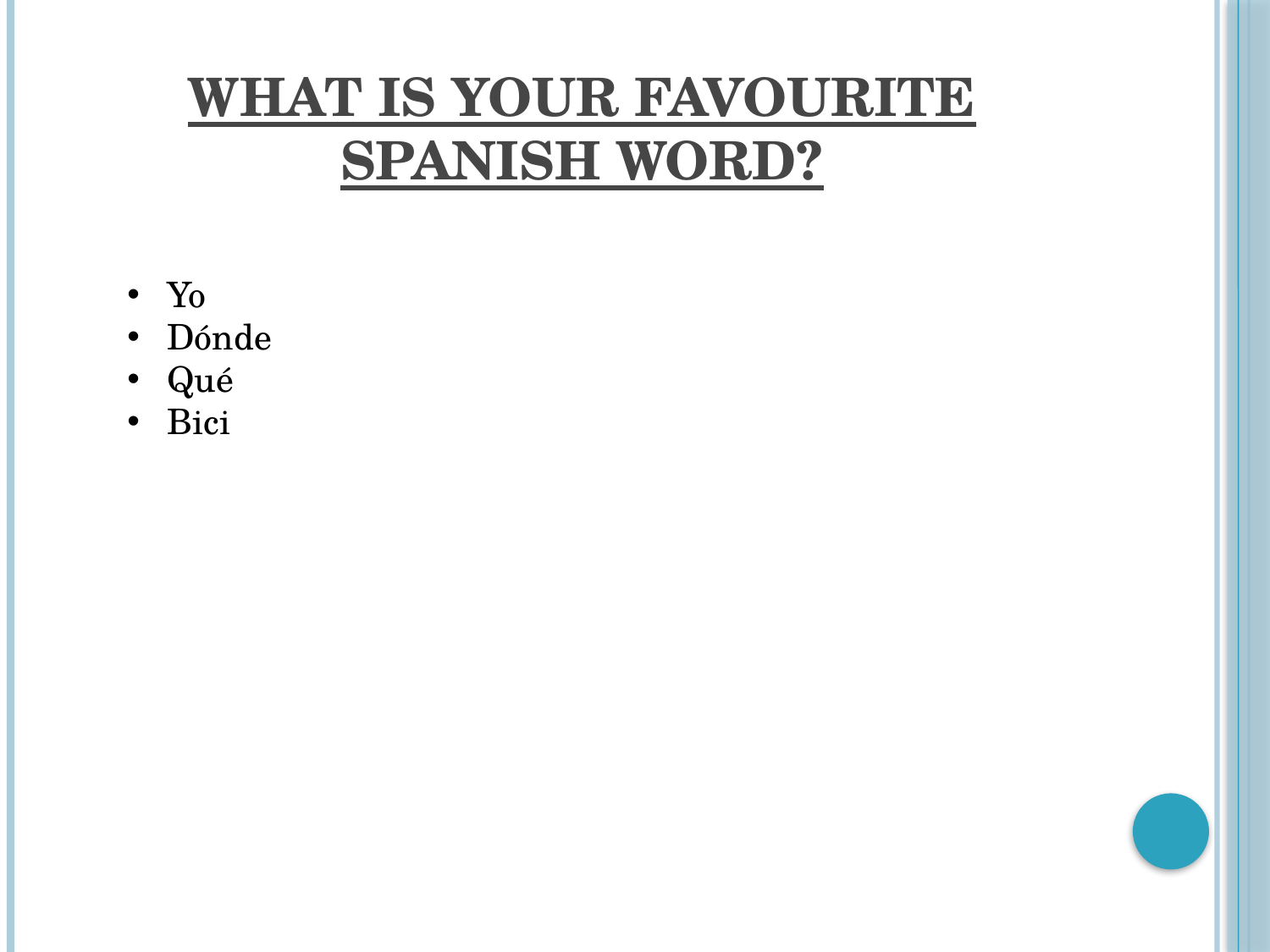

# What is your favourite Spanish word?
Yo
Dónde
Qué
Bici